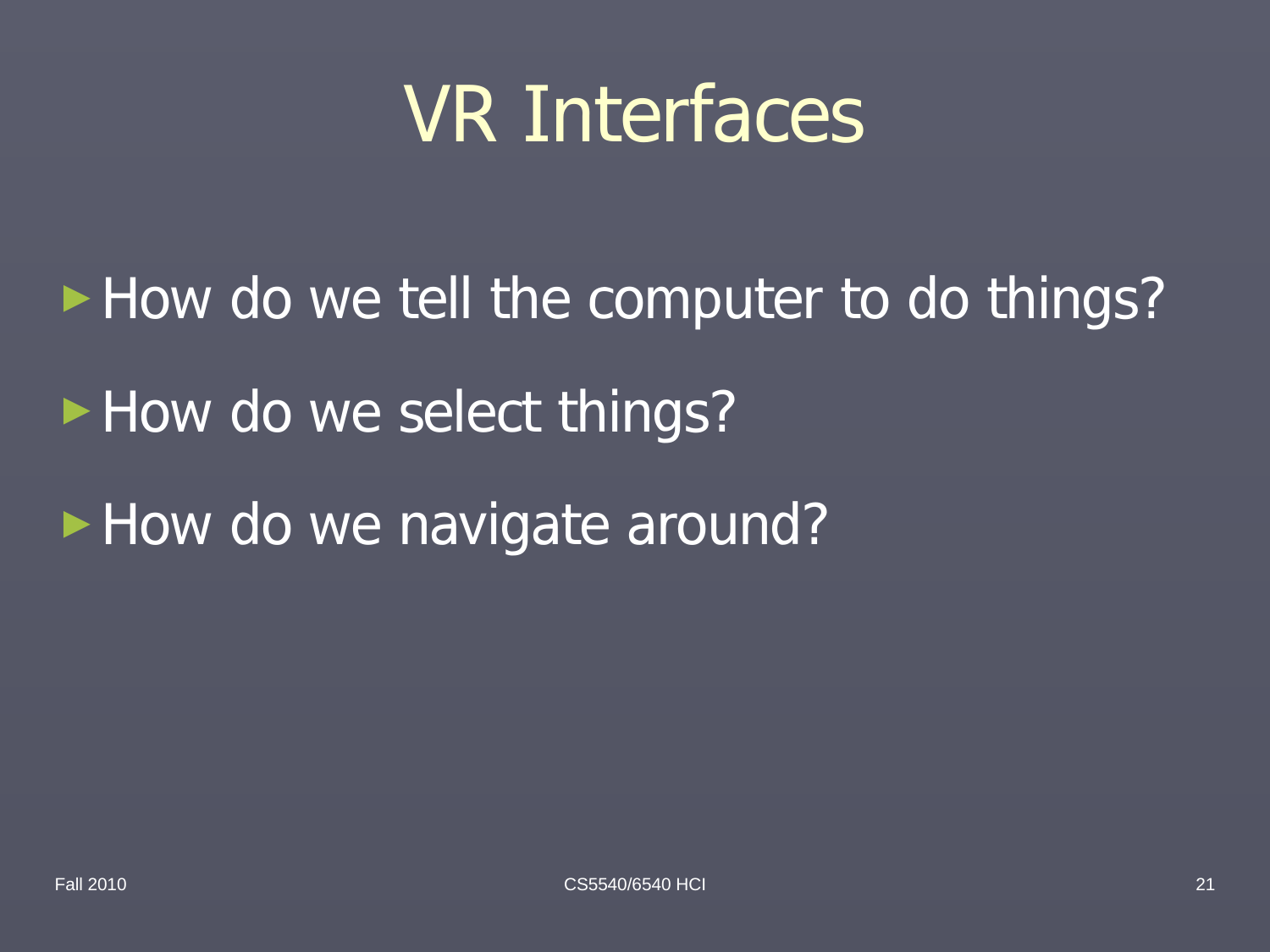

# VR Interfaces
How do we tell the computer to do things?
How do we select things?
How do we navigate around?

Fall 2010
CS5540/6540 HCI
21